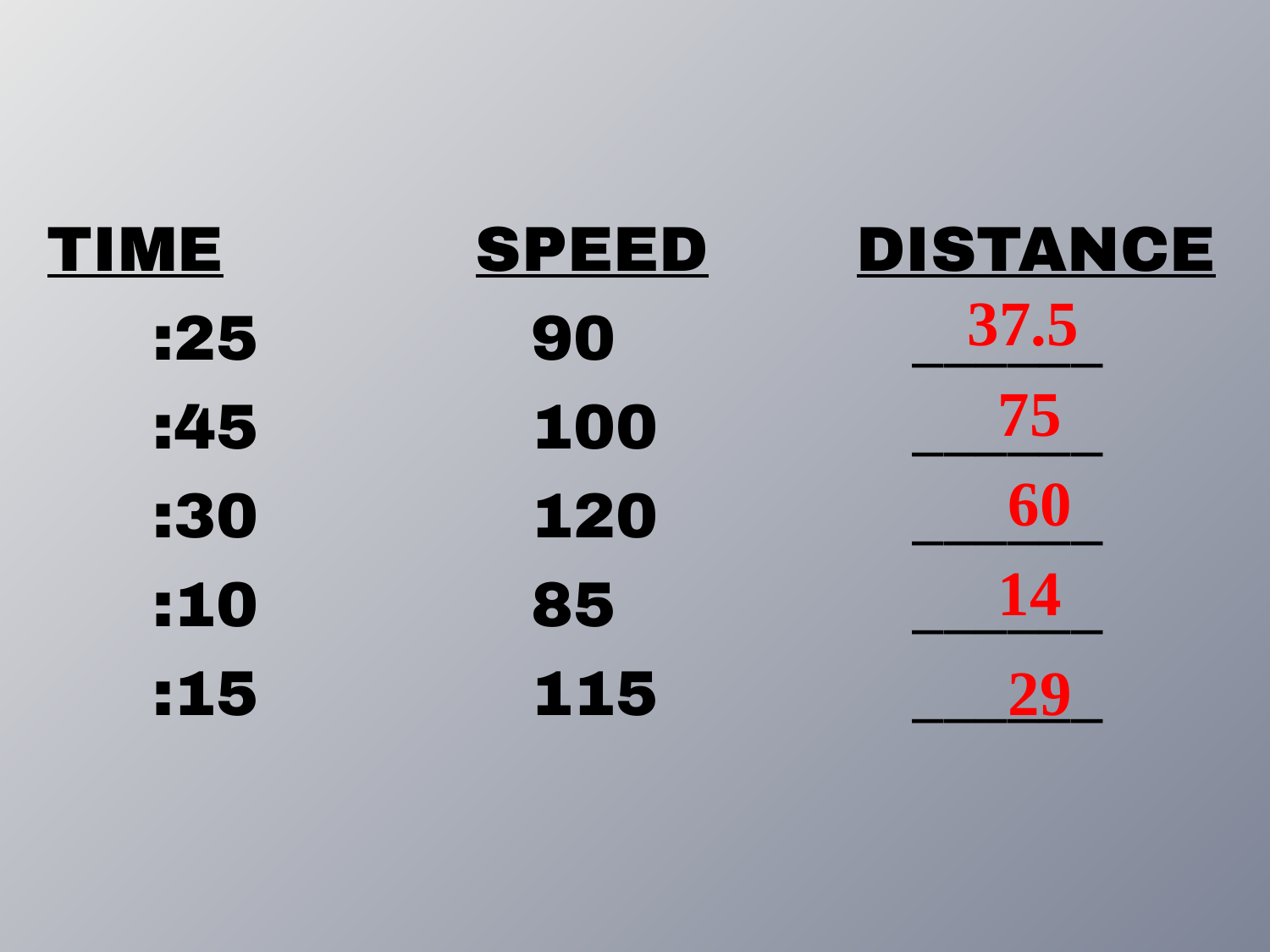

TIME		SPEED		DISTANCE
  :25			90			______
  :45			100		______
  :30			120		______
  :10			85			______
  :15			115		______

37.5
75
60
14
29